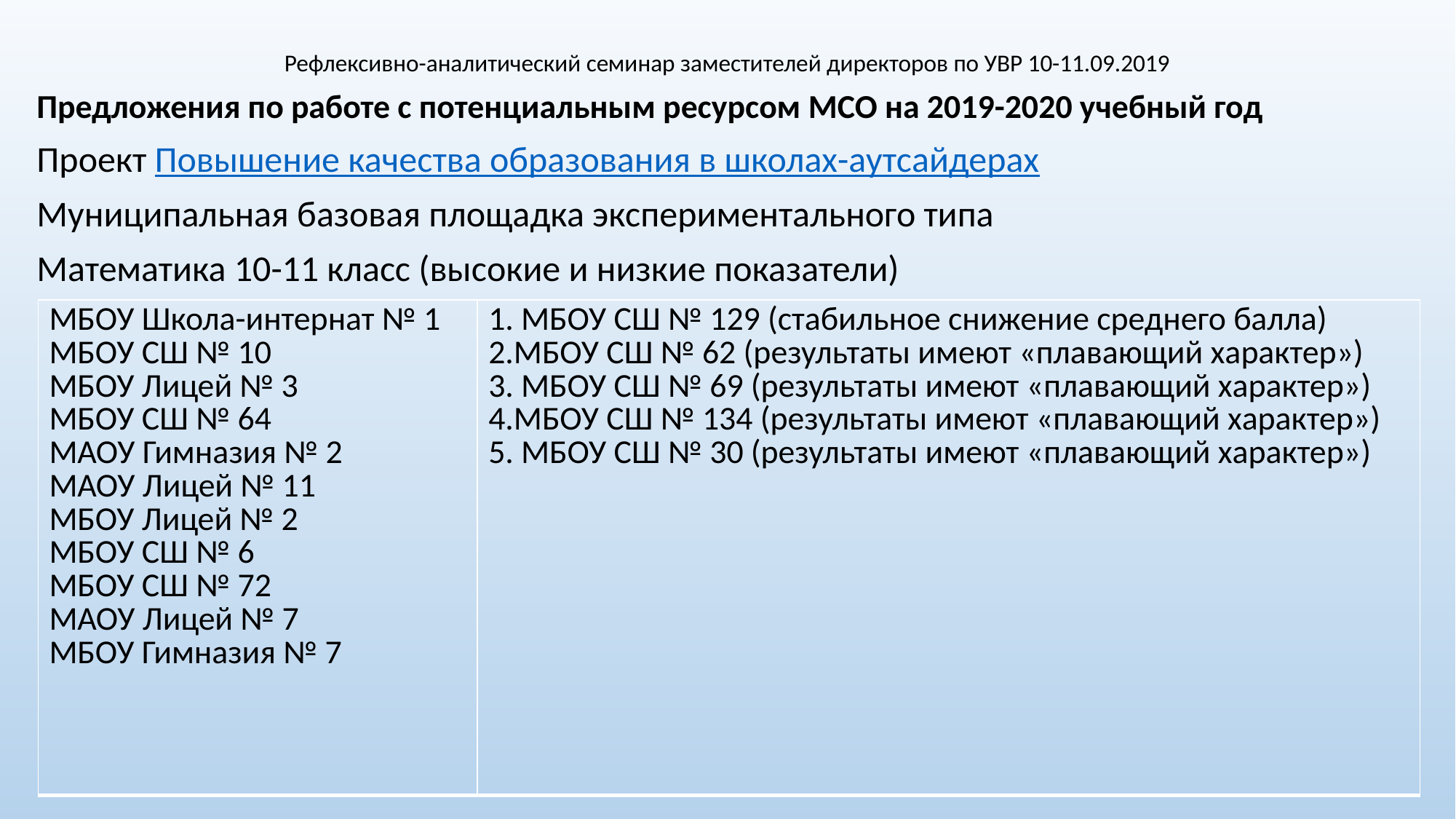

# Рефлексивно-аналитический семинар заместителей директоров по УВР 10-11.09.2019
Предложения по работе с потенциальным ресурсом МСО на 2019-2020 учебный год
Проект Повышение качества образования в школах-аутсайдерах
Муниципальная базовая площадка экспериментального типа
Математика 10-11 класс (высокие и низкие показатели)

| МБОУ Школа-интернат № 1 МБОУ СШ № 10 МБОУ Лицей № 3 МБОУ СШ № 64 МАОУ Гимназия № 2 МАОУ Лицей № 11 МБОУ Лицей № 2 МБОУ СШ № 6 МБОУ СШ № 72 МАОУ Лицей № 7 МБОУ Гимназия № 7 | 1. МБОУ СШ № 129 (стабильное снижение среднего балла) 2.МБОУ СШ № 62 (результаты имеют «плавающий характер») 3. МБОУ СШ № 69 (результаты имеют «плавающий характер») 4.МБОУ СШ № 134 (результаты имеют «плавающий характер») 5. МБОУ СШ № 30 (результаты имеют «плавающий характер») |
| --- | --- |